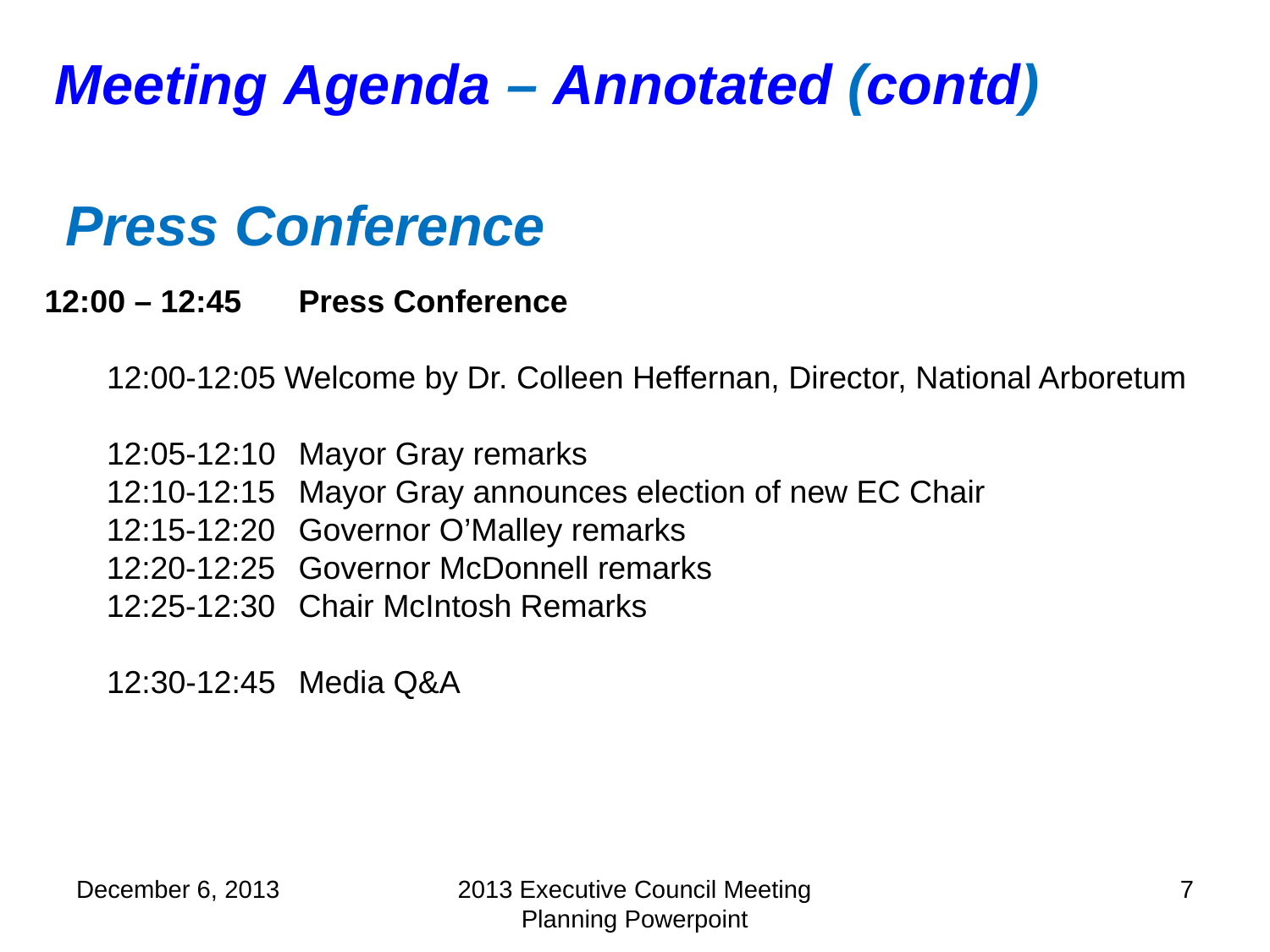

Meeting Agenda – Annotated (contd)
Press Conference
12:00 – 12:45 	Press Conference

       12:00-12:05 Welcome by Dr. Colleen Heffernan, Director, National Arboretum
       12:05-12:10 	Mayor Gray remarks
       12:10-12:15 	Mayor Gray announces election of new EC Chair
       12:15-12:20	Governor O’Malley remarks
       12:20-12:25	Governor McDonnell remarks
       12:25-12:30	Chair McIntosh Remarks

       12:30-12:45 	Media Q&A
December 6, 2013
2013 Executive Council Meeting Planning Powerpoint
7